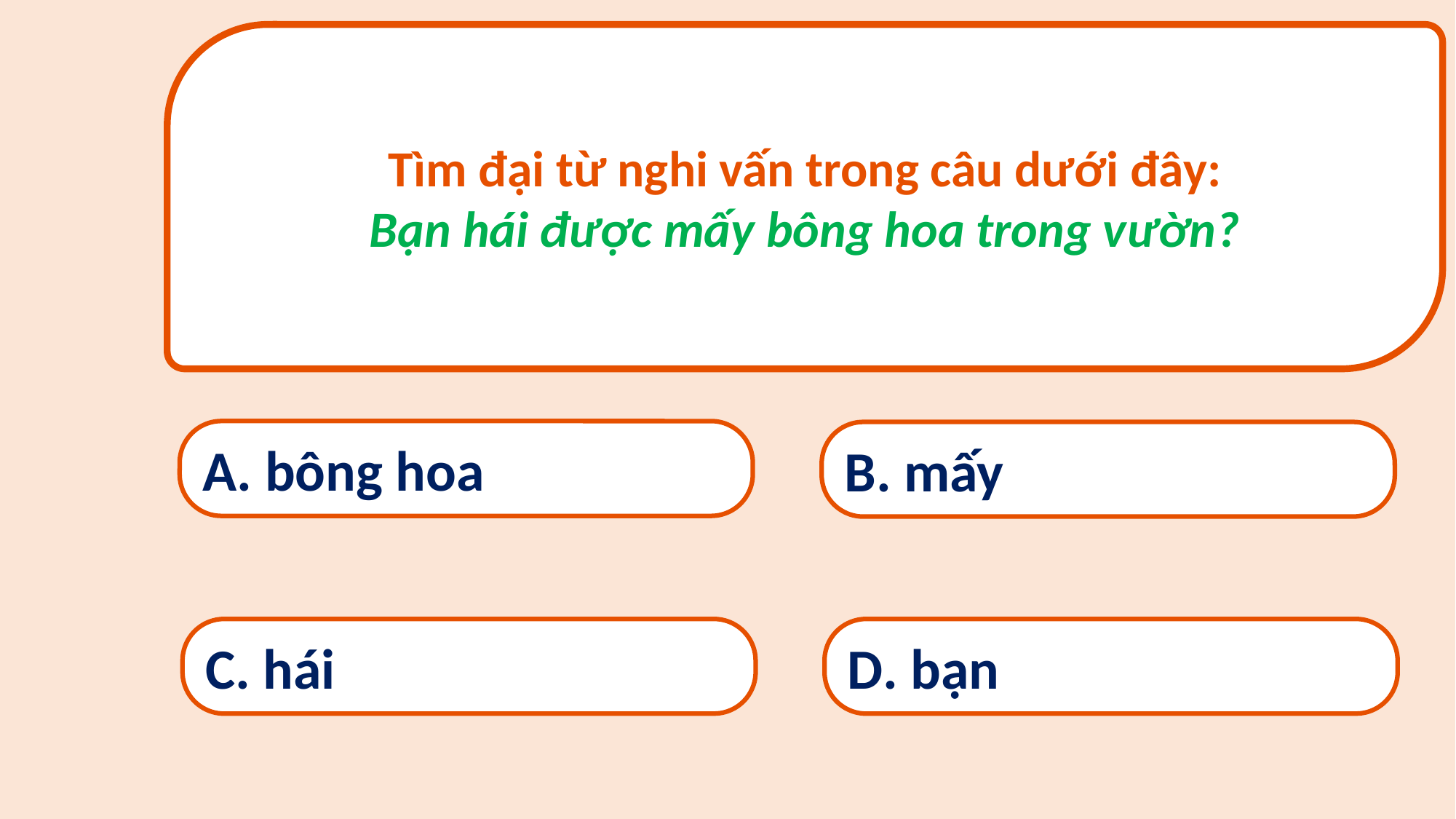

Tìm đại từ nghi vấn trong câu dưới đây:
Bạn hái được mấy bông hoa trong vườn?
A. bông hoa
B. mấy
C. hái
D. bạn